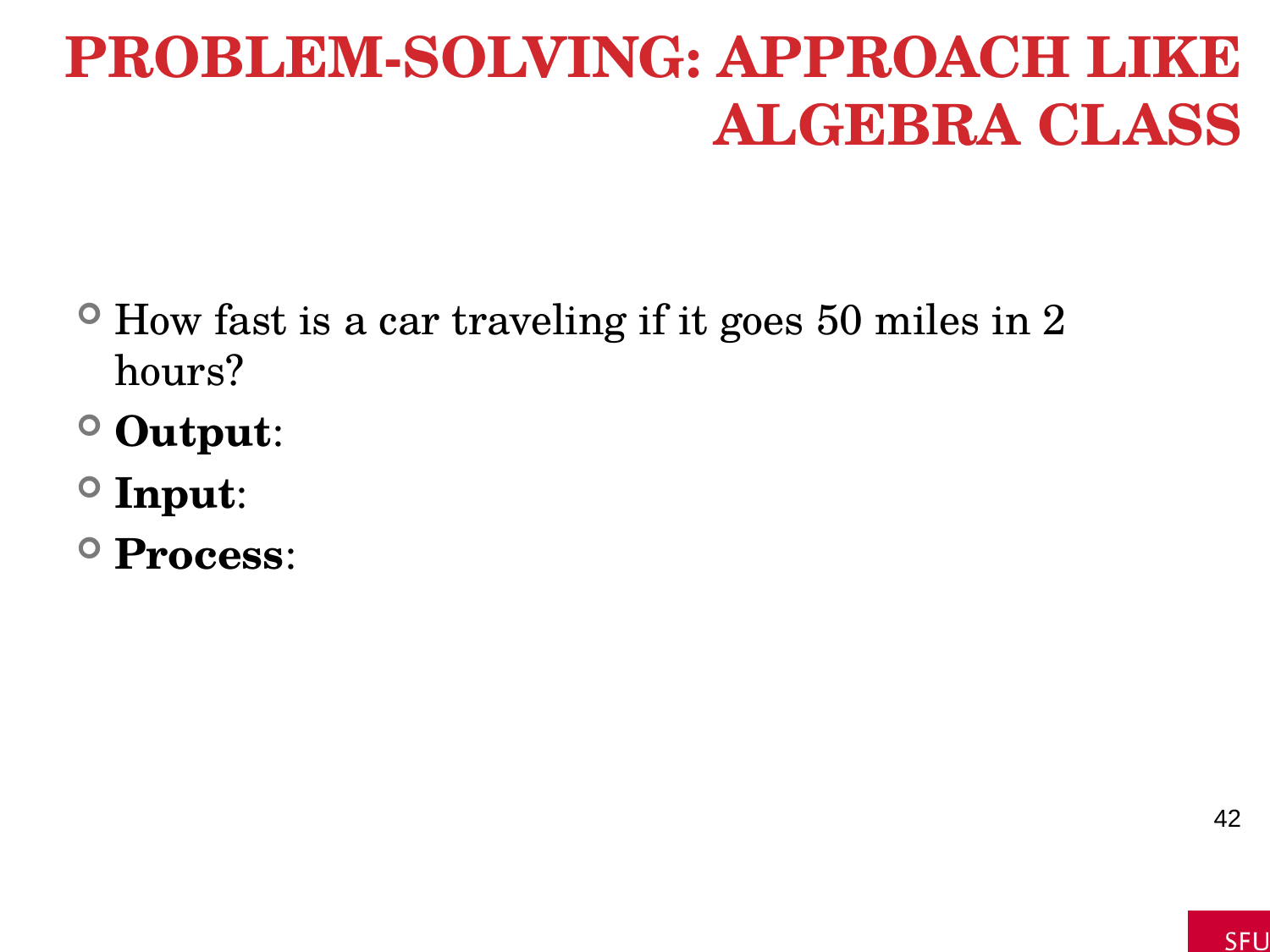

# Problem-solving: approach like algebra class
How fast is a car traveling if it goes 50 miles in 2 hours?
Output:
Input:
Process:
42